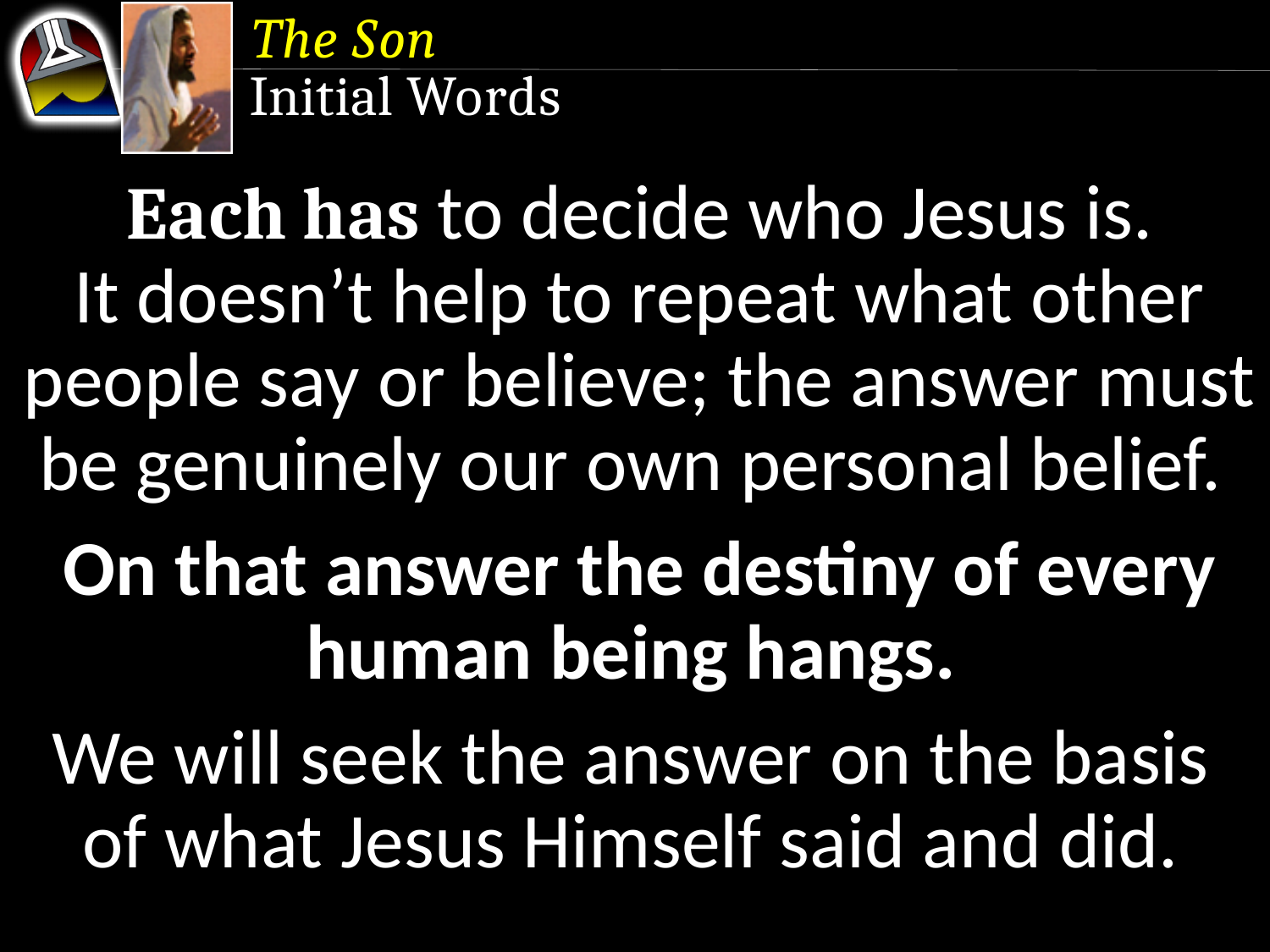

The Son
Initial Words
Each has to decide who Jesus is.
It doesn’t help to repeat what other people say or believe; the answer must be genuinely our own personal belief.
On that answer the destiny of every human being hangs.
We will seek the answer on the basis  of what Jesus Himself said and did.